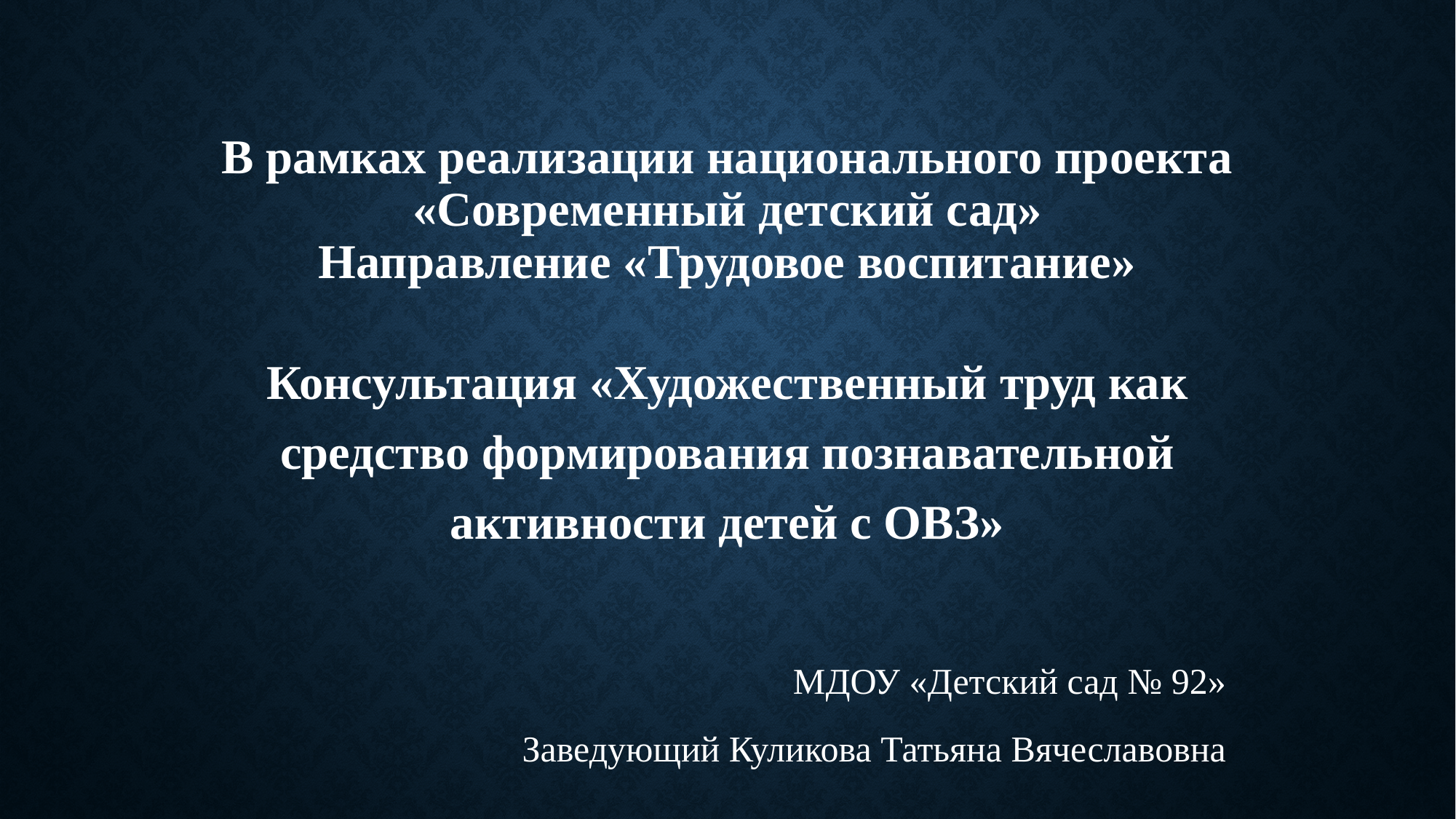

# В рамках реализации национального проекта «Современный детский сад» Направление «Трудовое воспитание»
Консультация «Художественный труд как средство формирования познавательной активности детей с ОВЗ»

МДОУ «Детский сад № 92»
Заведующий Куликова Татьяна Вячеславовна